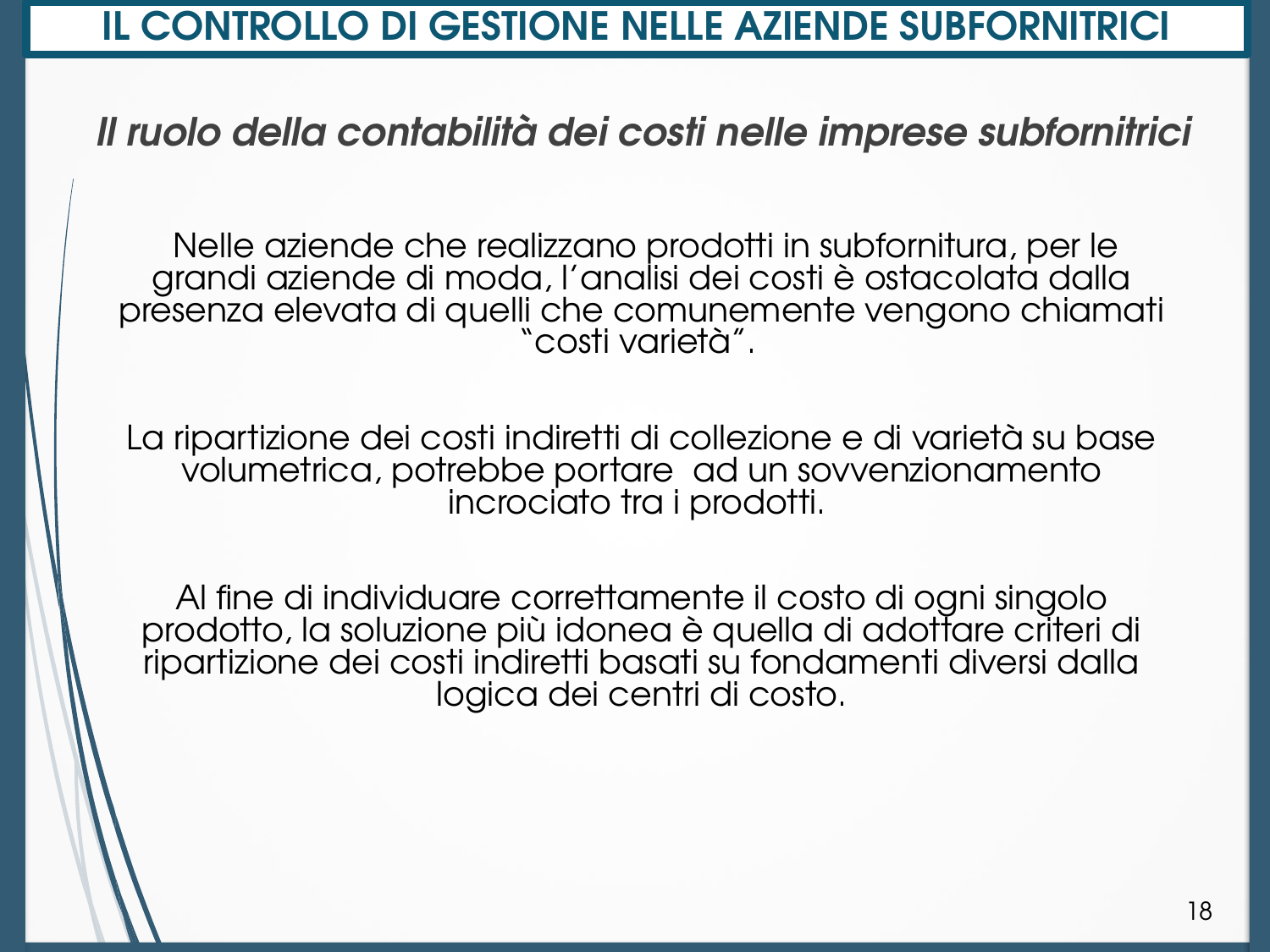

# Il controllo di gestione nelle aziende subfornitrici
Il ruolo della contabilità dei costi nelle imprese subfornitrici

 Nelle aziende che realizzano prodotti in subfornitura, per le grandi aziende di moda, l’analisi dei costi è ostacolata dalla presenza elevata di quelli che comunemente vengono chiamati “costi varietà”.

La ripartizione dei costi indiretti di collezione e di varietà su base volumetrica, potrebbe portare  ad un sovvenzionamento incrociato tra i prodotti.

Al fine di individuare correttamente il costo di ogni singolo prodotto, la soluzione più idonea è quella di adottare criteri di ripartizione dei costi indiretti basati su fondamenti diversi dalla logica dei centri di costo.

18